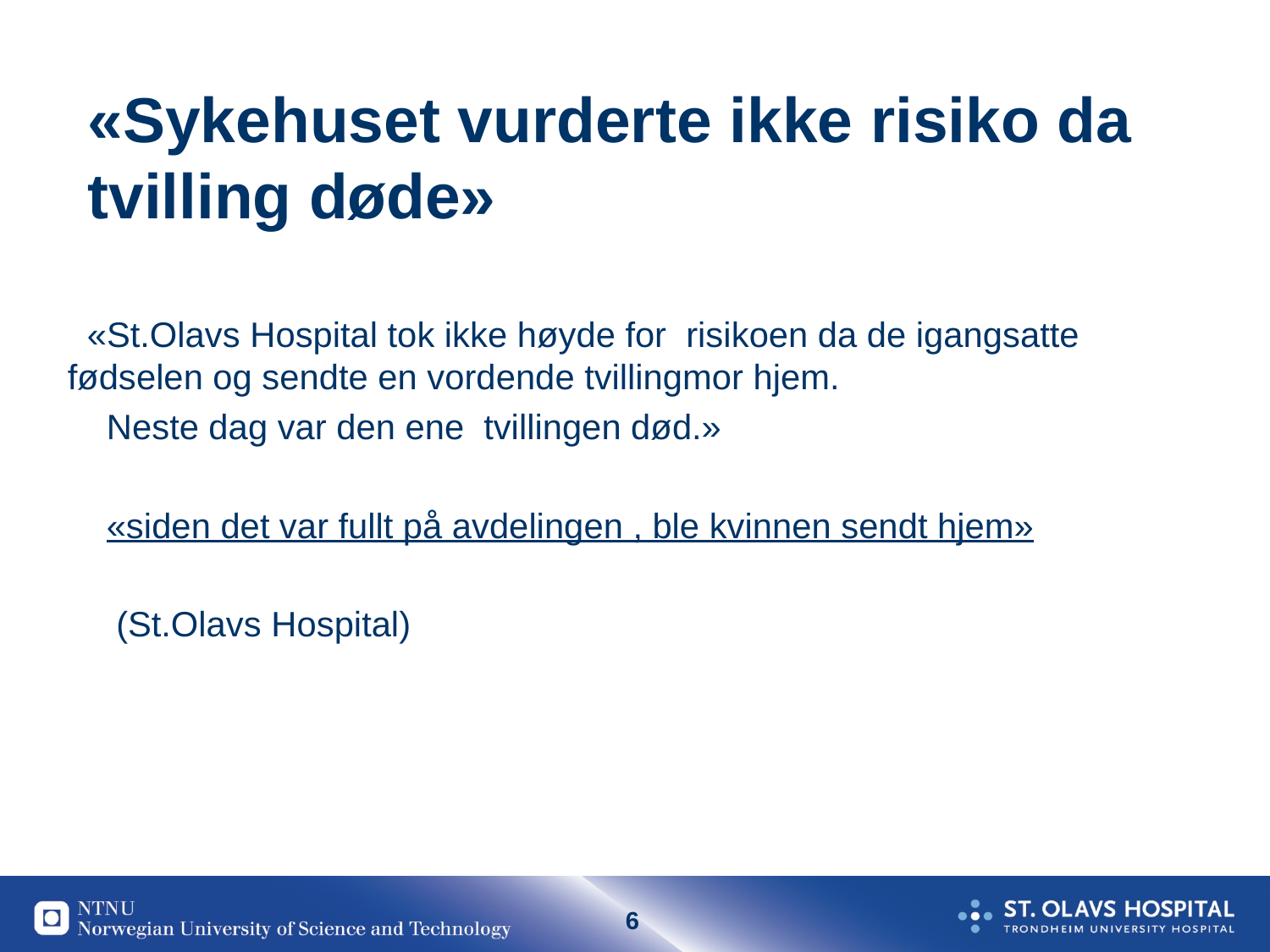

# «Sykehuset vurderte ikke risiko da tvilling døde»
  «St.Olavs Hospital tok ikke høyde for  risikoen da de igangsatte   fødselen og sendte en vordende tvillingmor hjem.
    Neste dag var den ene  tvillingen død.»

    «siden det var fullt på avdelingen , ble kvinnen sendt hjem»

     (St.Olavs Hospital)